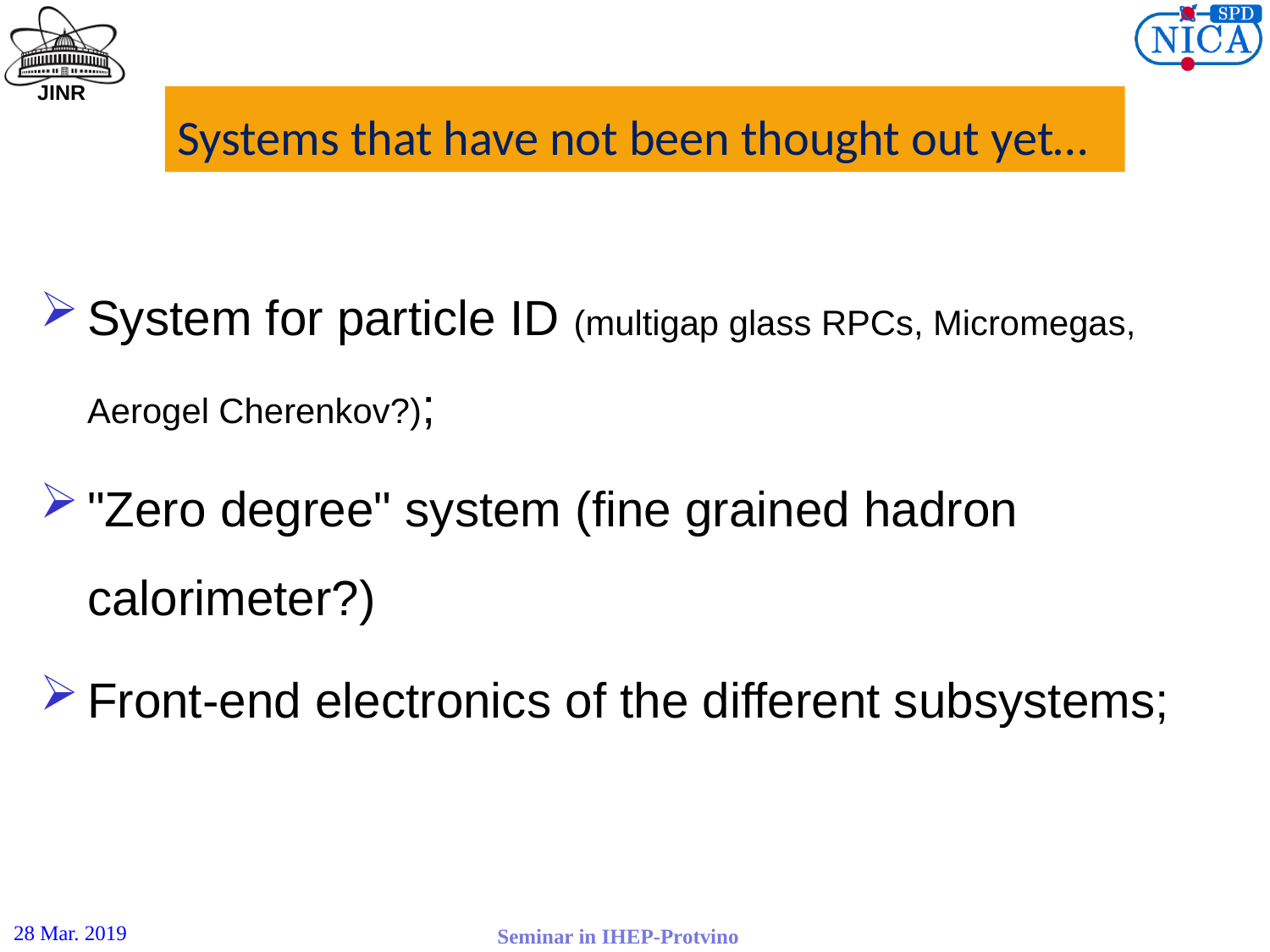

Systems that have not been thought out yet…
System for particle ID (multigap glass RPCs, Micromegas, Aerogel Cherenkov?);
"Zero degree" system (fine grained hadron calorimeter?)
Front-end electronics of the different subsystems;